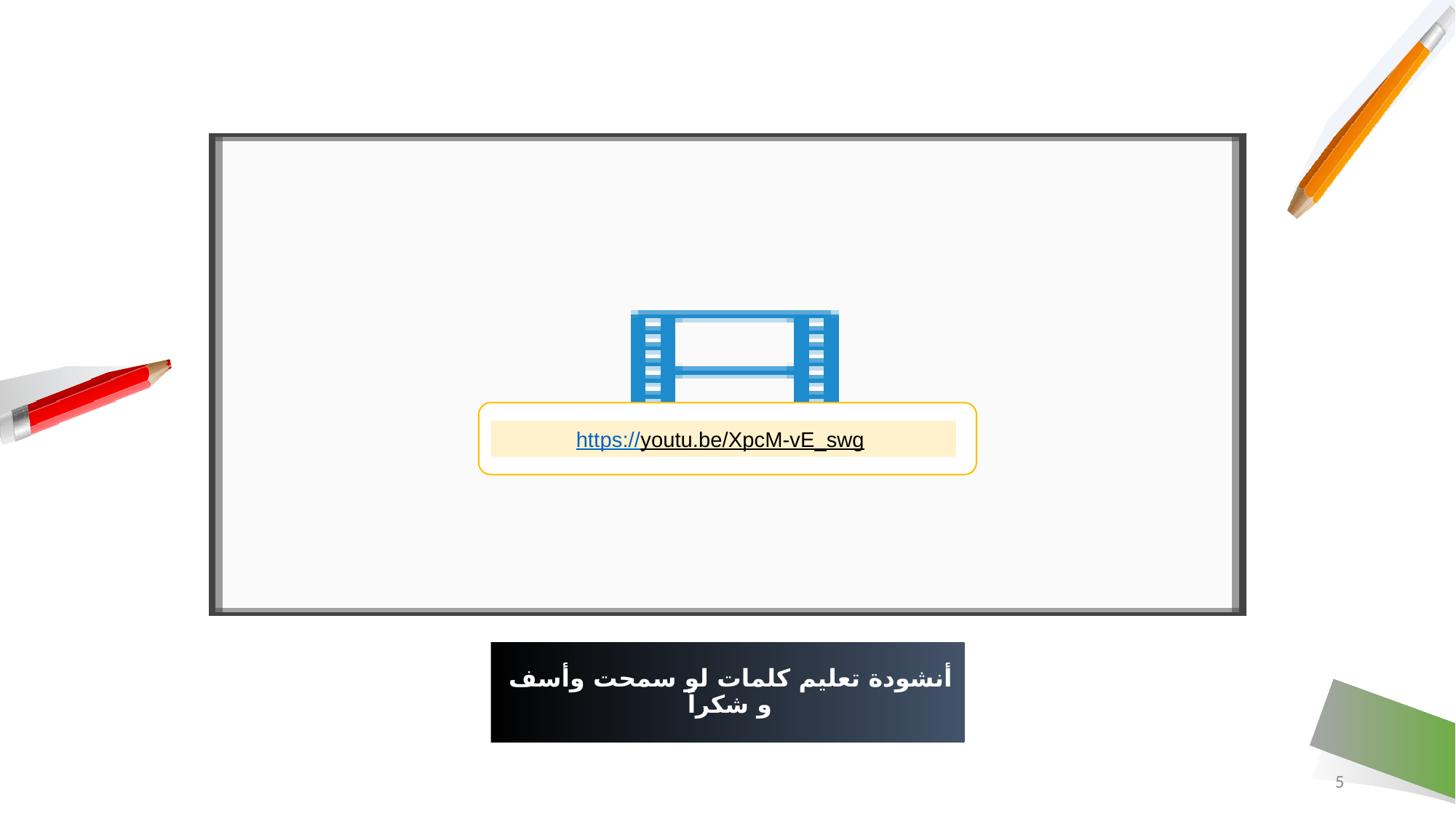

https://youtu.be/XpcM-vE_swg
# أنشودة تعليم كلمات لو سمحت وأسف و شكراً
5